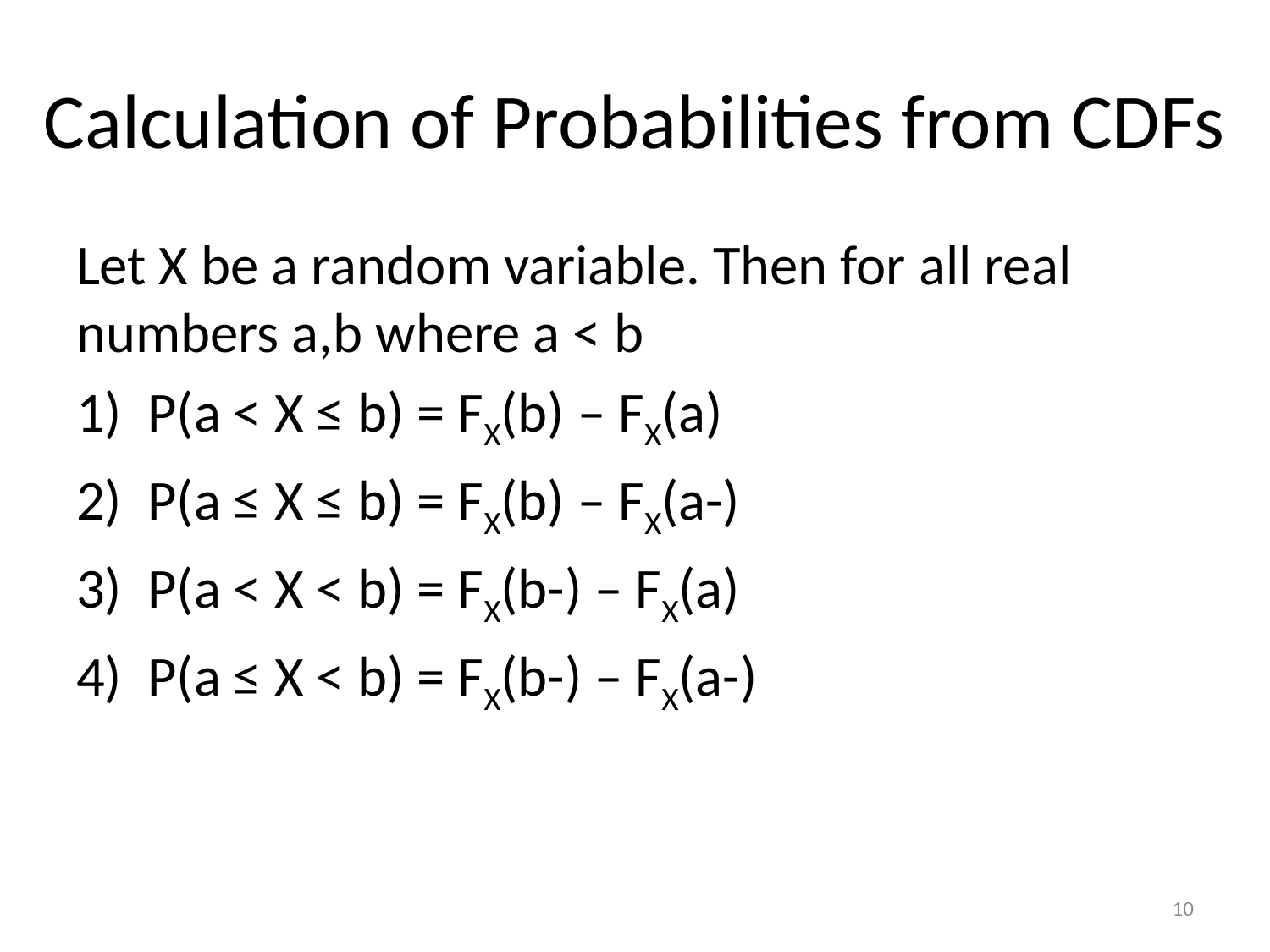

# Calculation of Probabilities from CDFs
Let X be a random variable. Then for all real numbers a,b where a < b
P(a < X ≤ b) = FX(b) – FX(a)
P(a ≤ X ≤ b) = FX(b) – FX(a-)
P(a < X < b) = FX(b-) – FX(a)
P(a ≤ X < b) = FX(b-) – FX(a-)

10